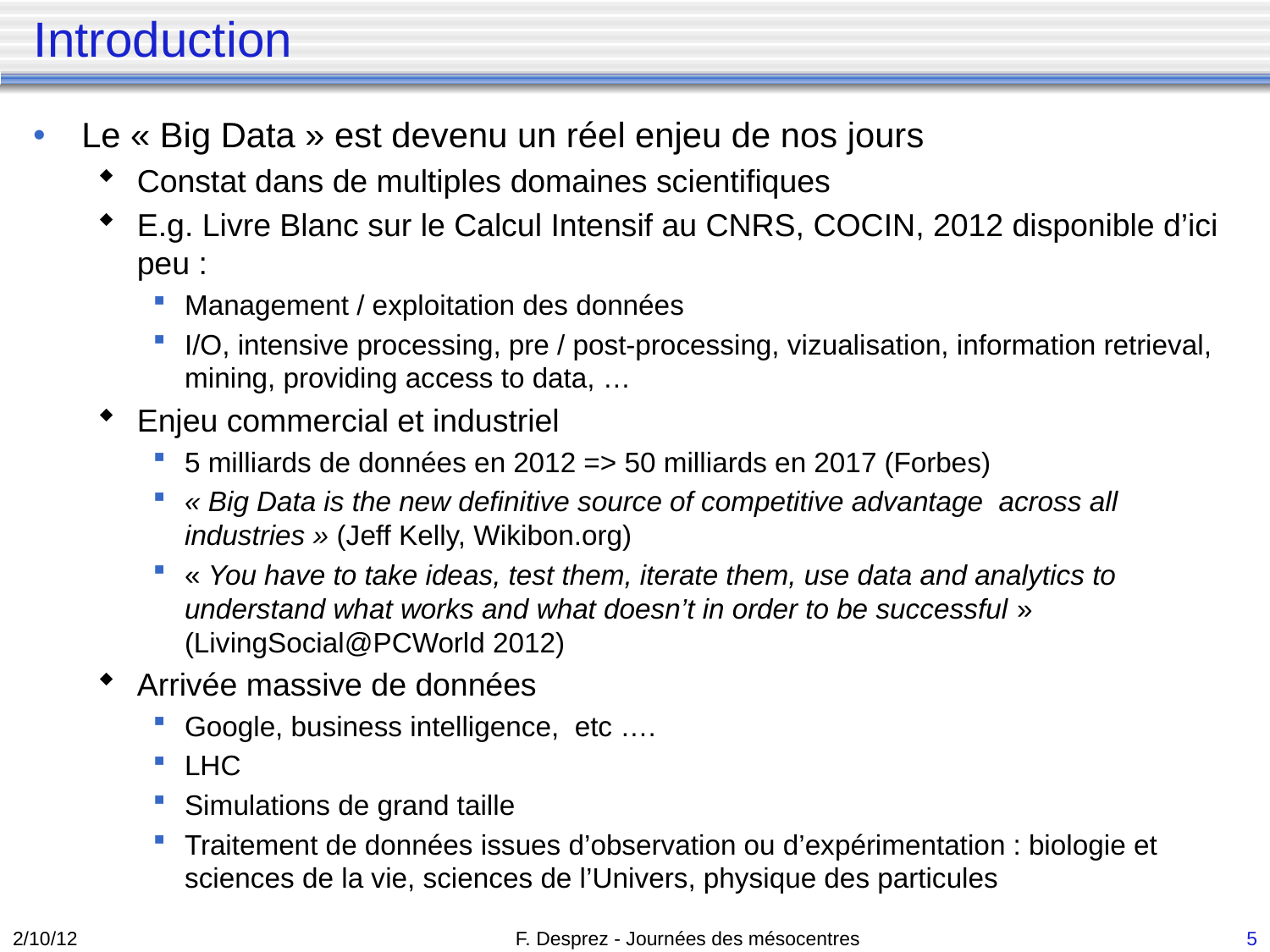

# Introduction
Le « Big Data » est devenu un réel enjeu de nos jours
Constat dans de multiples domaines scientifiques
E.g. Livre Blanc sur le Calcul Intensif au CNRS, COCIN, 2012 disponible d’ici peu :
Management / exploitation des données
I/O, intensive processing, pre / post-processing, vizualisation, information retrieval, mining, providing access to data, …
Enjeu commercial et industriel
5 milliards de données en 2012 => 50 milliards en 2017 (Forbes)
« Big Data is the new definitive source of competitive advantage  across all industries » (Jeff Kelly, Wikibon.org)
« You have to take ideas, test them, iterate them, use data and analytics to understand what works and what doesn’t in order to be successful » (LivingSocial@PCWorld 2012)
Arrivée massive de données
Google, business intelligence,  etc ….
LHC
Simulations de grand taille
Traitement de données issues d’observation ou d’expérimentation : biologie et sciences de la vie, sciences de l’Univers, physique des particules

2/10/12
F. Desprez - Journées des mésocentres
5